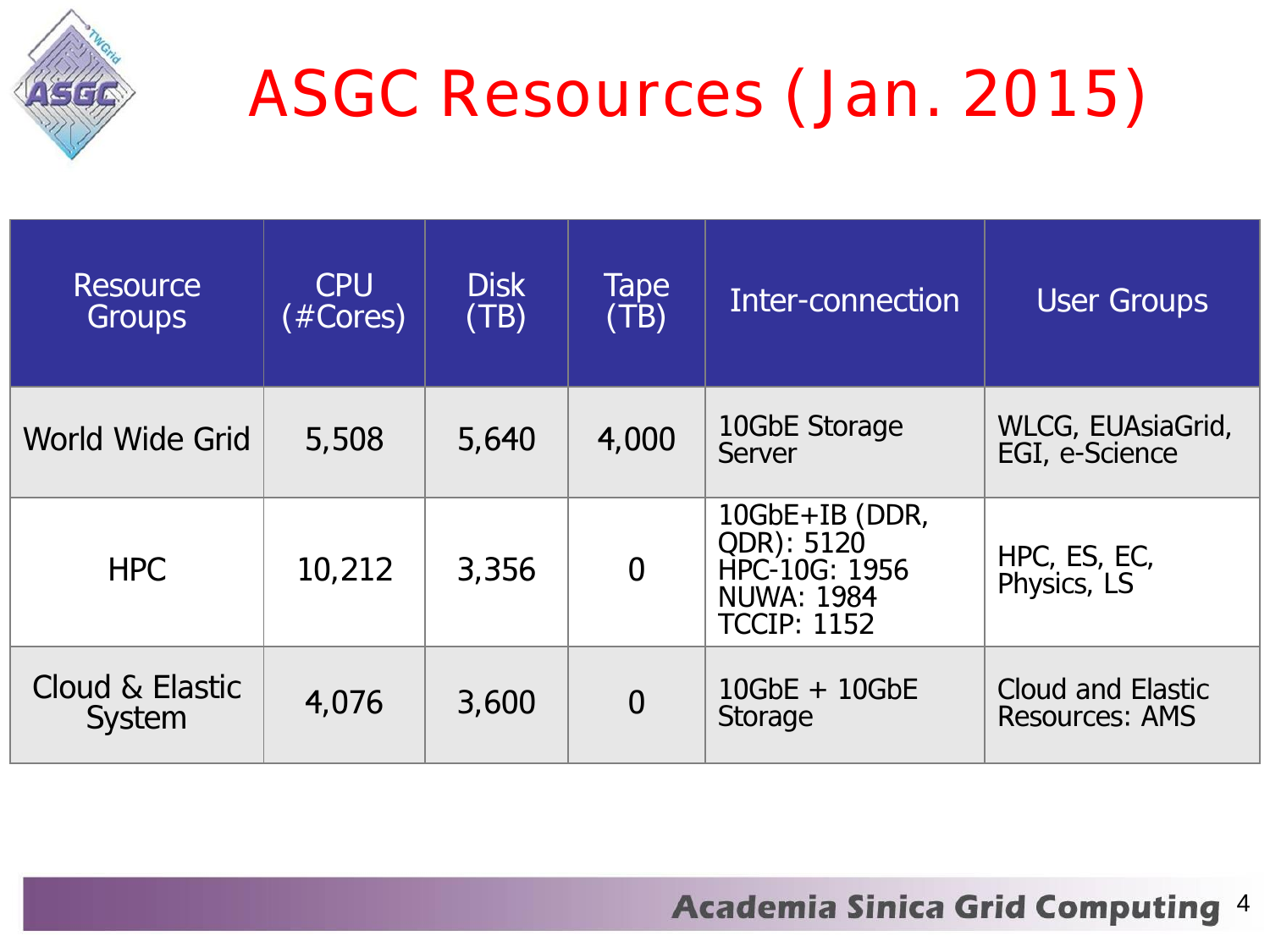

# ASGC Resources (Jan. 2015)
| Resource Groups | CPU (#Cores) | Disk (TB) | Tape (TB) | Inter-connection | User Groups |
| --- | --- | --- | --- | --- | --- |
| World Wide Grid | 5,508 | 5,640 | 4,000 | 10GbE Storage Server | WLCG, EUAsiaGrid, EGI, e-Science |
| HPC | 10,212 | 3,356 | 0 | 10GbE+IB (DDR, QDR): 5120 HPC-10G: 1956 NUWA: 1984 TCCIP: 1152 | HPC, ES, EC, Physics, LS |
| Cloud & Elastic System | 4,076 | 3,600 | 0 | 10GbE + 10GbE Storage | Cloud and Elastic Resources: AMS |
4